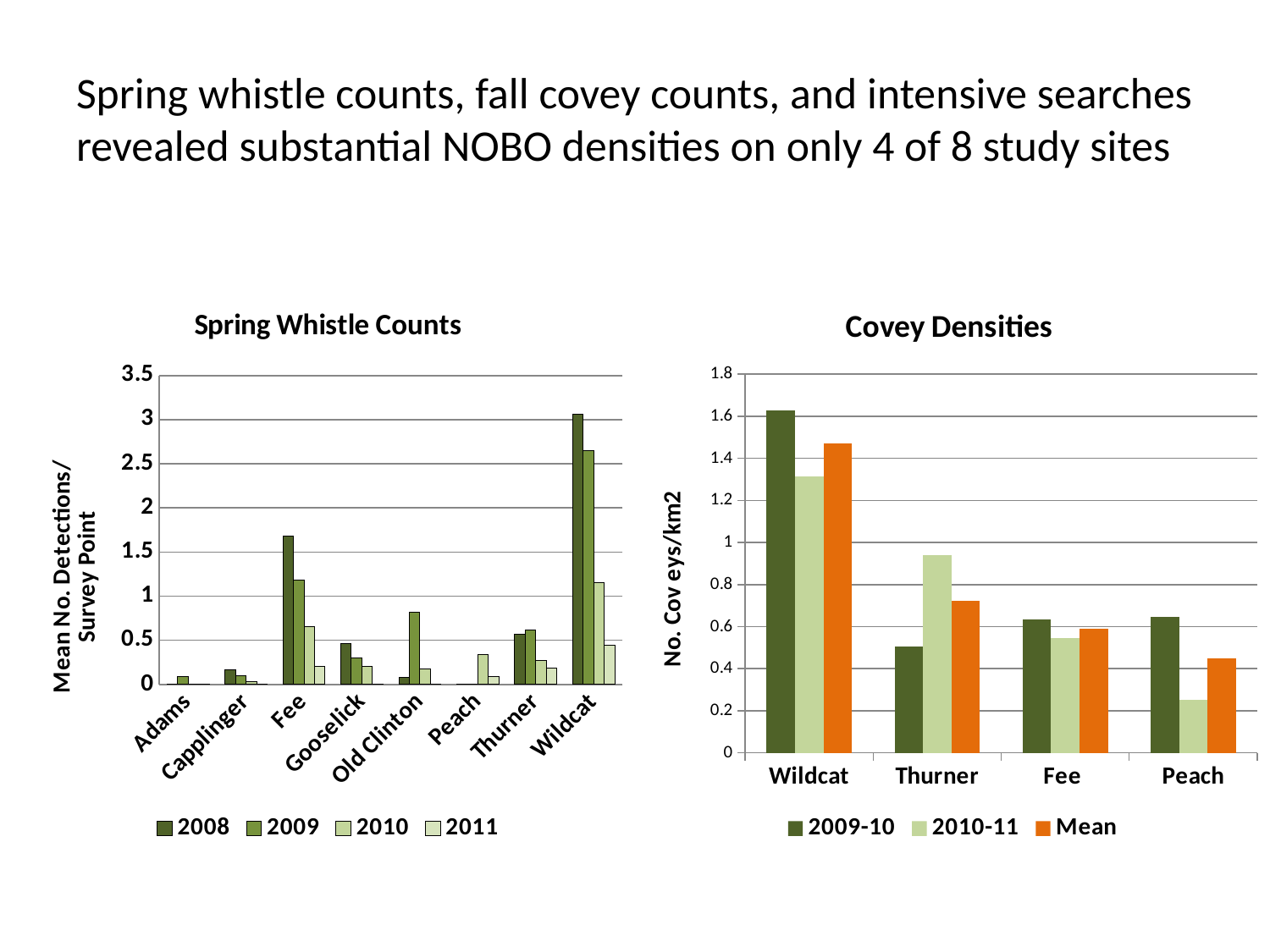

# Spring whistle counts, fall covey counts, and intensive searches revealed substantial NOBO densities on only 4 of 8 study sites

### Chart: Spring Whistle Counts

| Category | 2008 | 2009 | 2010 | 2011 |
|---|---|---|---|---|
| Adams | 0.0 | 0.08888888888888906 | 0.0 | 0.0 |
| Capplinger | 0.16666666666666666 | 0.10181818181818186 | 0.031746031746031744 | 0.0 |
| Fee | 1.677777777777778 | 1.178932178932179 | 0.6561624649859945 | 0.2 |
| Gooselick | 0.46031746031746124 | 0.29629629629629634 | 0.2 | 0.0 |
| Old Clinton | 0.08333333333333334 | 0.8181818181818191 | 0.17777777777777778 | 0.0 |
| Peach | 0.0 | 0.0 | 0.33928571428571486 | 0.08750000000000001 |
| Thurner | 0.5714285714285728 | 0.6198347107438028 | 0.2722222222222223 | 0.19 |
| Wildcat | 3.0617283950617287 | 2.646464646464646 | 1.1555555555555561 | 0.4444444444444448 |

### Chart: Covey Densities

| Category | 2009-10 | 2010-11 | Mean |
|---|---|---|---|
| Wildcat | 1.6272189349112467 | 1.3126491646778062 | 1.4699340497945215 |
| Thurner | 0.505050505050505 | 0.9395973154362416 | 0.7223239102433747 |
| Fee  | 0.6323396567299016 | 0.5447470817120613 | 0.5885433692209796 |
| Peach | 0.6451612903225818 | 0.25125628140703515 | 0.4482087858648088 |